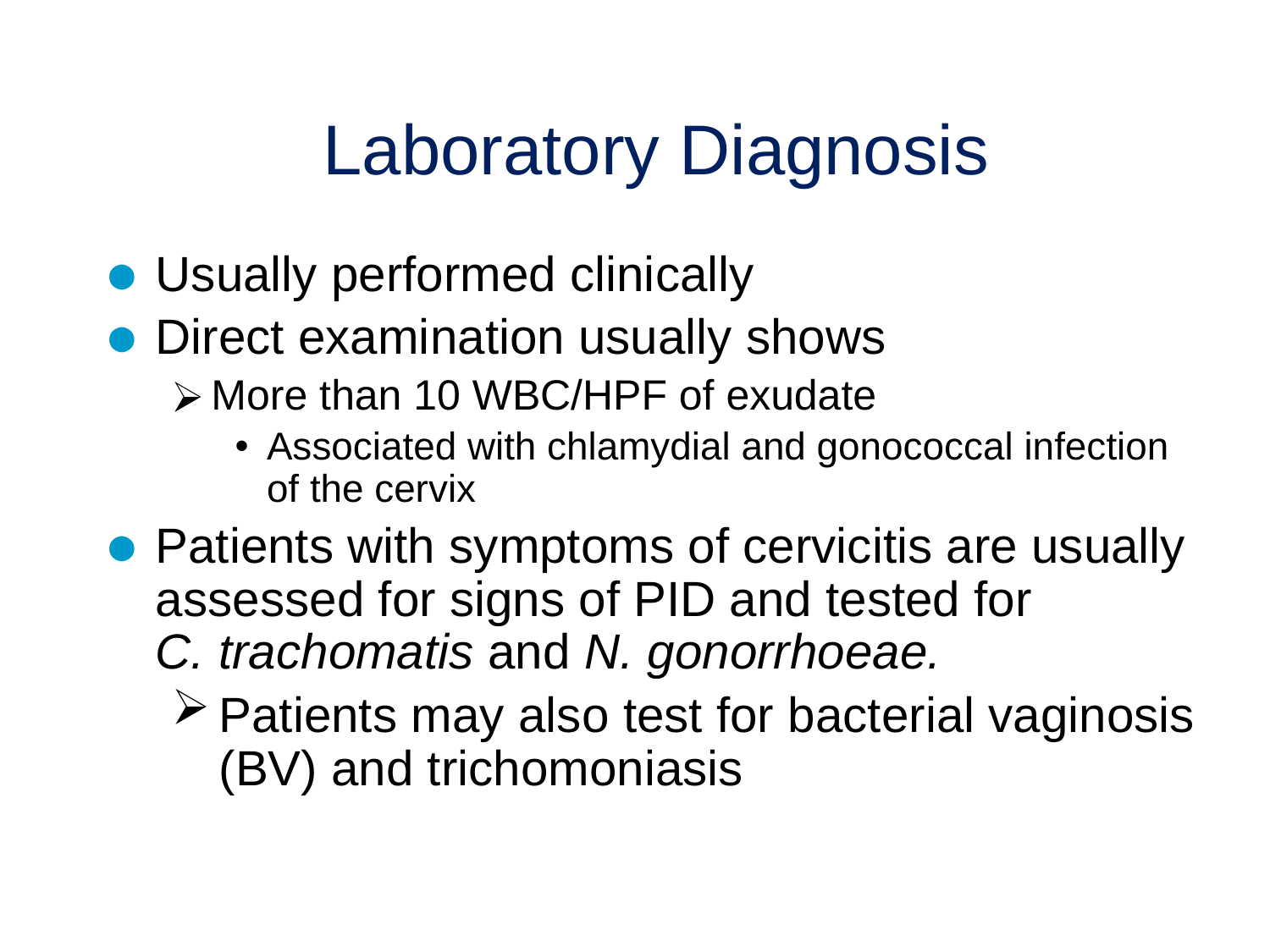

# Laboratory Diagnosis
Usually performed clinically
Direct examination usually shows
More than 10 WBC/HPF of exudate
Associated with chlamydial and gonococcal infection of the cervix
Patients with symptoms of cervicitis are usually assessed for signs of PID and tested for
C. trachomatis and N. gonorrhoeae.
Patients may also test for bacterial vaginosis (BV) and trichomoniasis